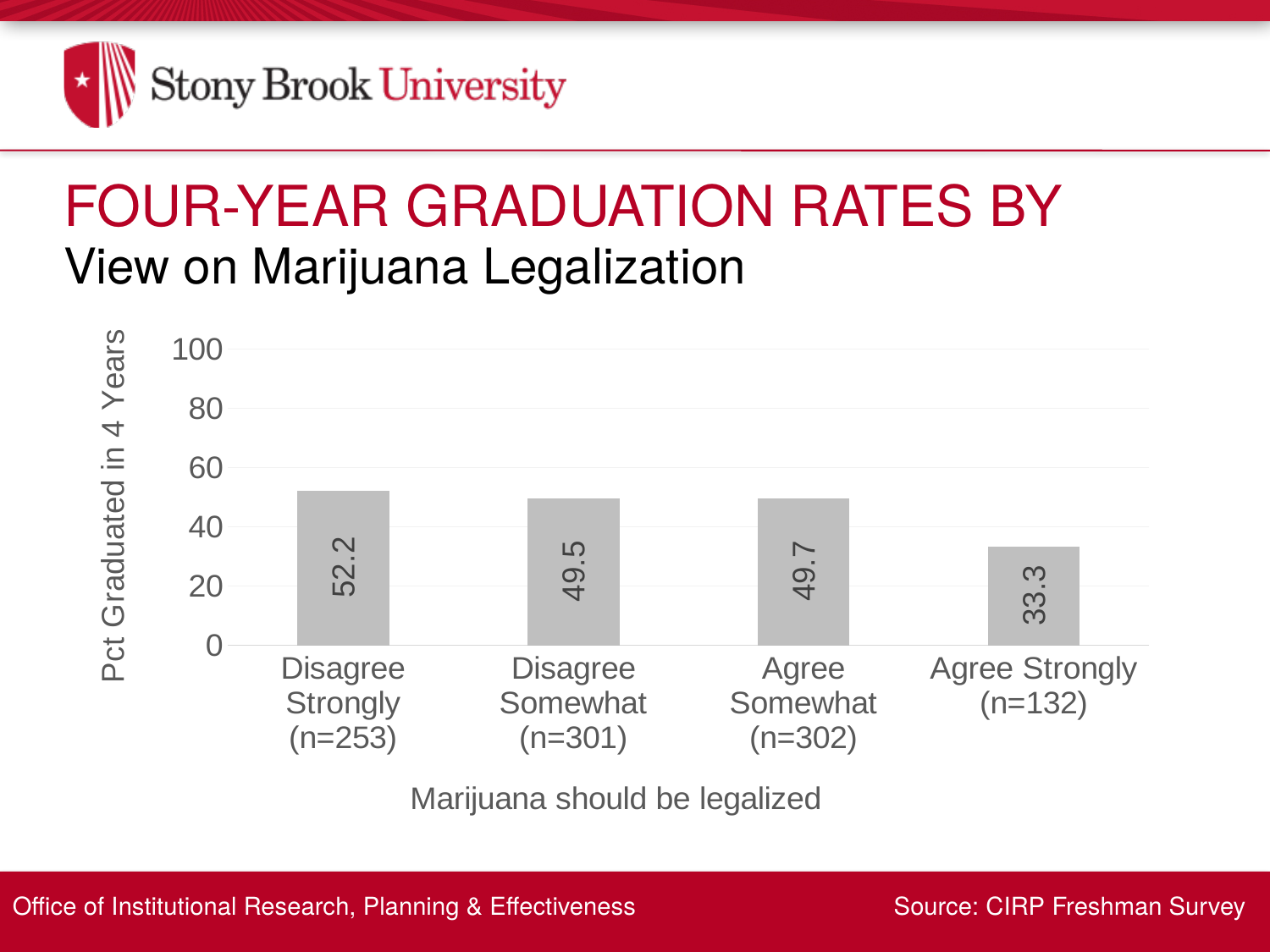

Four-Year Graduation Rates By
View on Marijuana Legalization

### Chart

| Category | Series 1 |
|---|---|
| Disagree Strongly
(n=253) | 52.2 |
| Disagree Somewhat
(n=301) | 49.5 |
| Agree Somewhat
(n=302) | 49.7 |
| Agree Strongly
(n=132) | 33.3 |